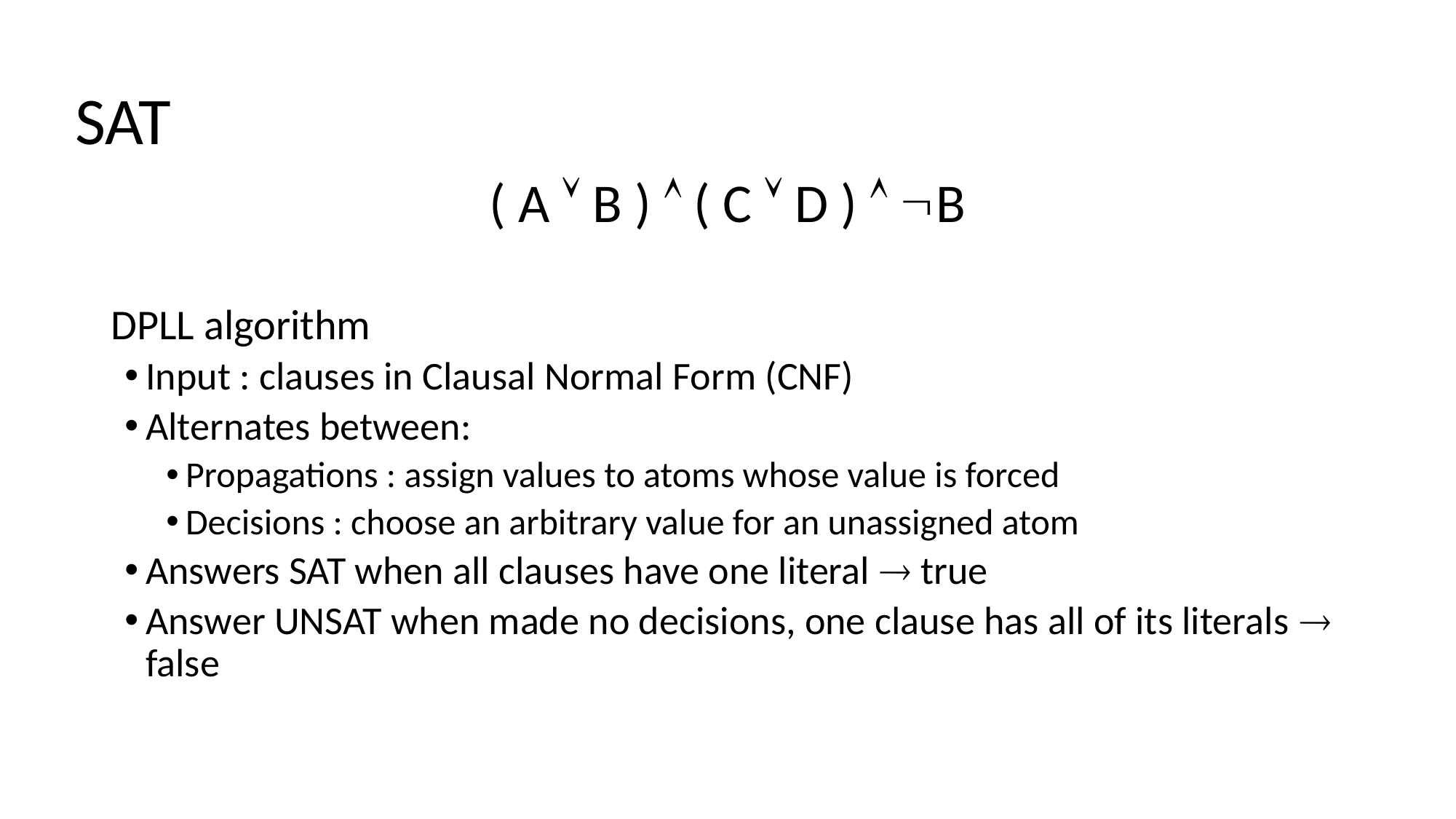

# SAT
( A ∨ B ) ∧ ( C ∨ D ) ∧ ¬B

DPLL algorithm
Input : clauses in Clausal Normal Form (CNF)
Alternates between:
Propagations : assign values to atoms whose value is forced
Decisions : choose an arbitrary value for an unassigned atom
Answers SAT when all clauses have one literal → true
Answer UNSAT when made no decisions, one clause has all of its literals → false